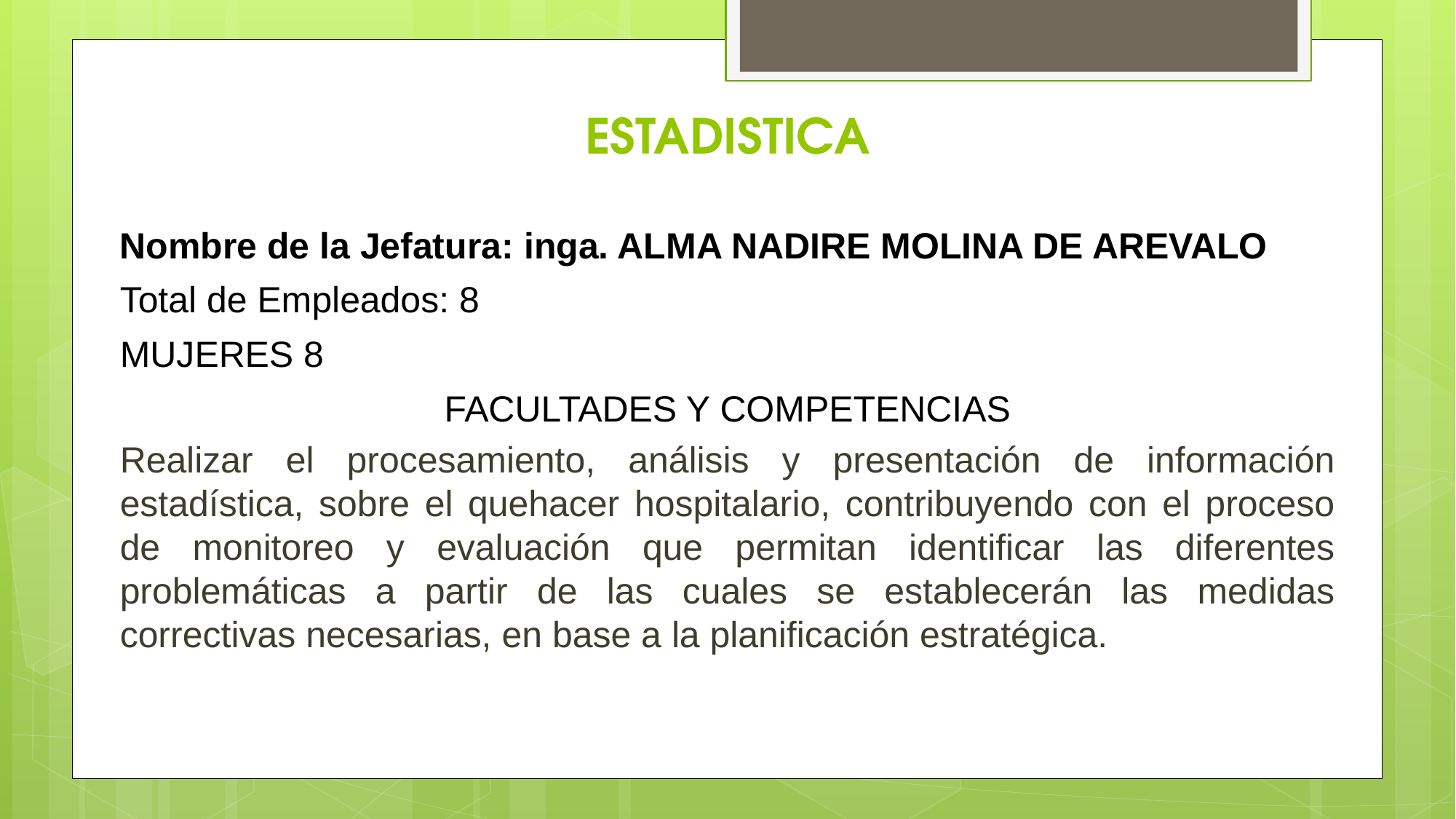

# ESTADISTICA
Nombre de la Jefatura: inga. ALMA NADIRE MOLINA DE AREVALO
Total de Empleados: 8
MUJERES 8
FACULTADES Y COMPETENCIAS
Realizar el procesamiento, análisis y presentación de información estadística, sobre el quehacer hospitalario, contribuyendo con el proceso de monitoreo y evaluación que permitan identificar las diferentes problemáticas a partir de las cuales se establecerán las medidas correctivas necesarias, en base a la planificación estratégica.